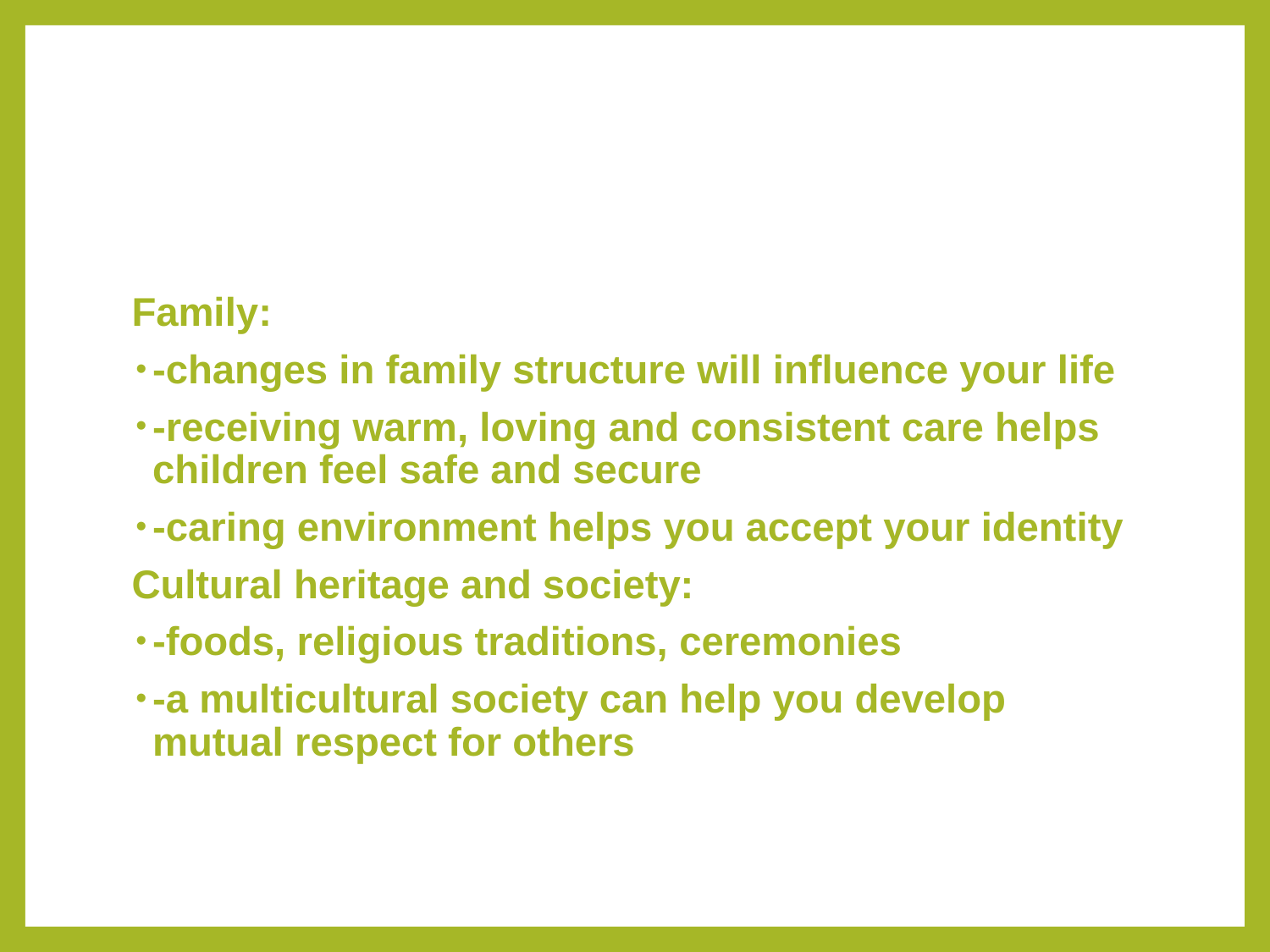

#
Family:
-changes in family structure will influence your life
-receiving warm, loving and consistent care helps children feel safe and secure
-caring environment helps you accept your identity
Cultural heritage and society:
-foods, religious traditions, ceremonies
-a multicultural society can help you develop mutual respect for others